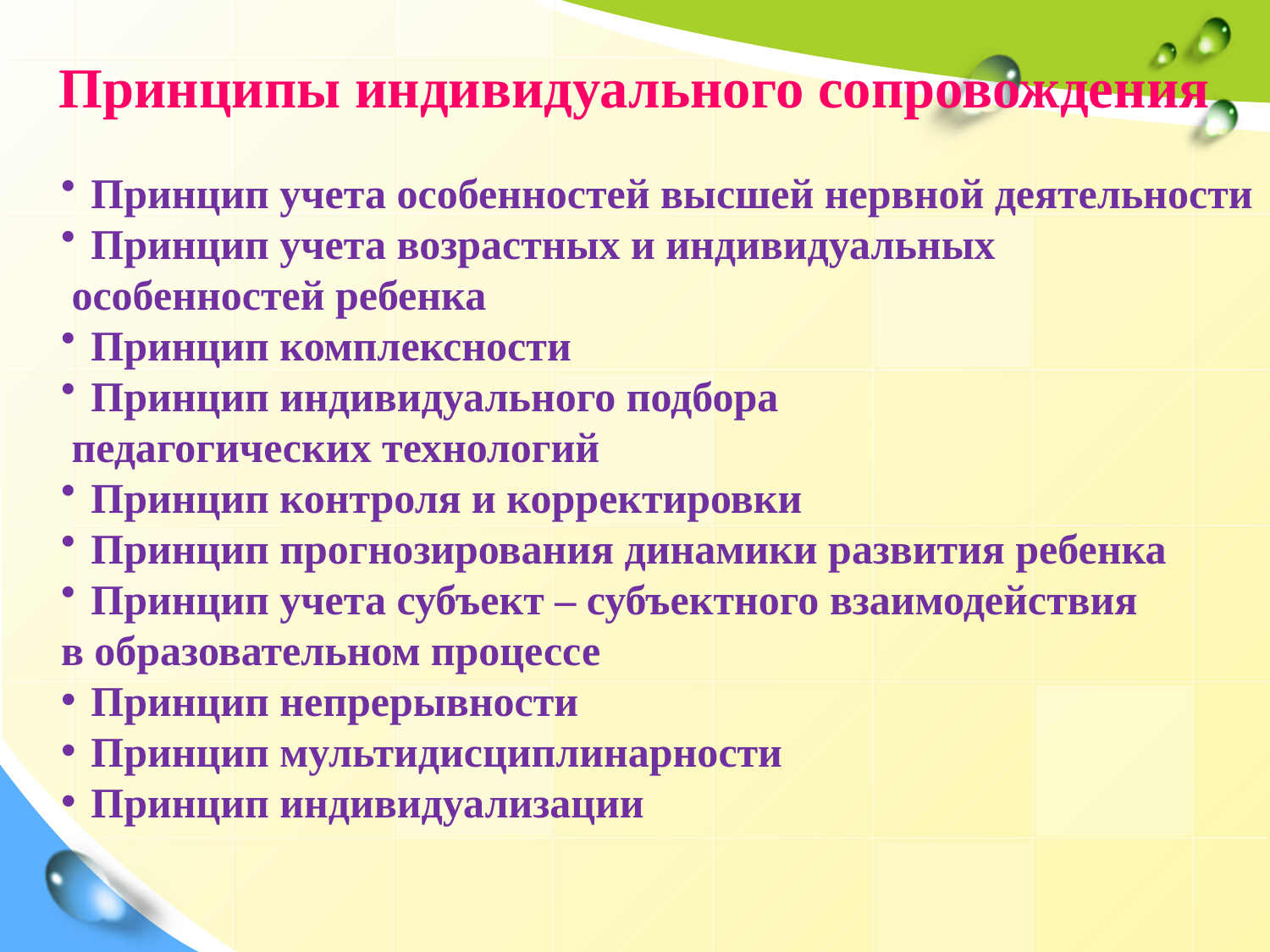

Принципы индивидуального сопровождения
Принцип учета особенностей высшей нервной деятельности
Принцип учета возрастных и индивидуальных
 особенностей ребенка
Принцип комплексности
Принцип индивидуального подбора
 педагогических технологий
Принцип контроля и корректировки
Принцип прогнозирования динамики развития ребенка
Принцип учета субъект – субъектного взаимодействия
в образовательном процессе
Принцип непрерывности
Принцип мультидисциплинарности
Принцип индивидуализации